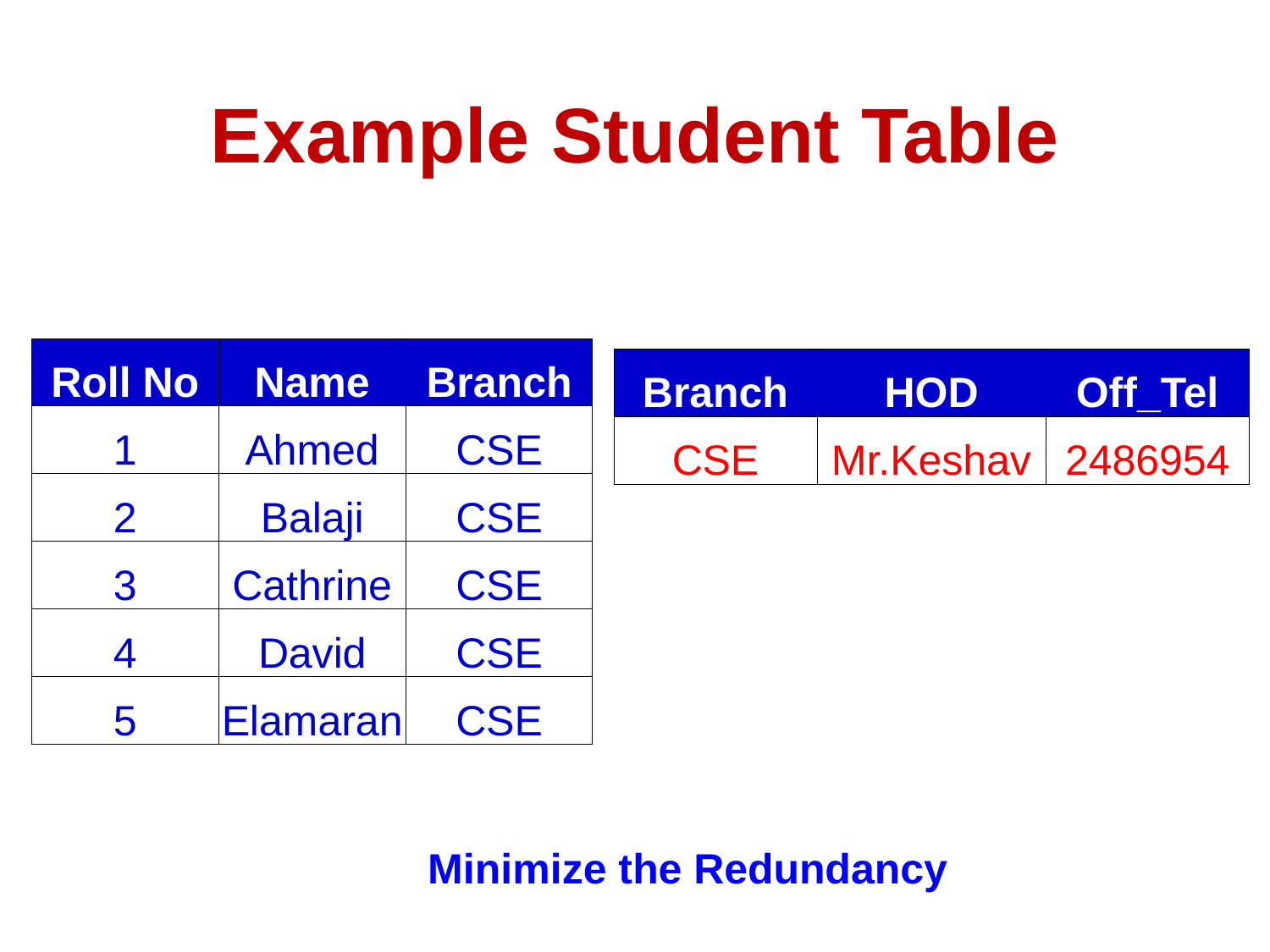

# Example Student Table
| Roll No | Name | Branch |
| --- | --- | --- |
| 1 | Ahmed | CSE |
| 2 | Balaji | CSE |
| 3 | Cathrine | CSE |
| 4 | David | CSE |
| 5 | Elamaran | CSE |
| Branch | HOD | Off\_Tel |
| --- | --- | --- |
| CSE | Mr.Keshav | 2486954 |
Minimize the Redundancy